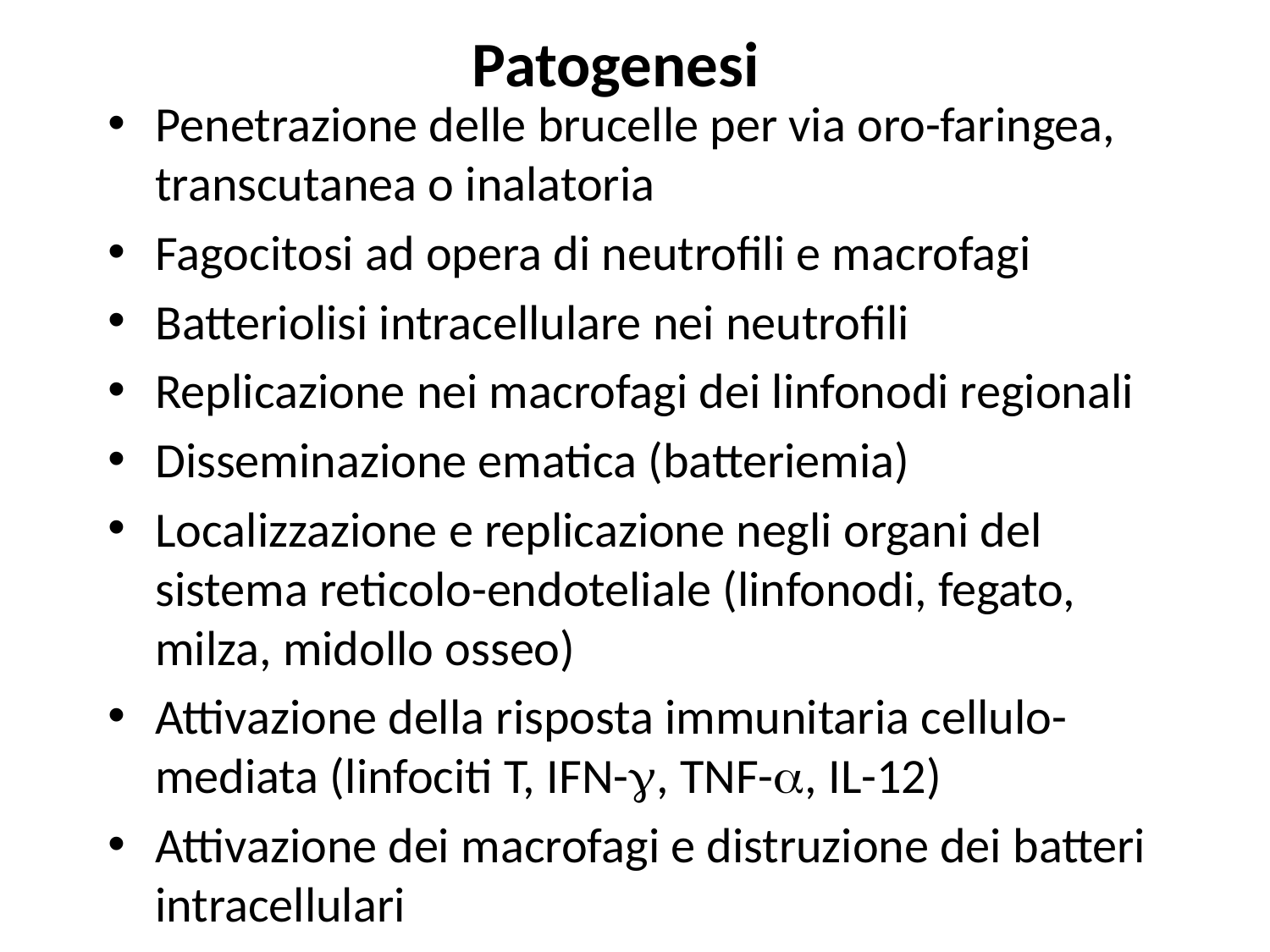

# Patogenesi
Penetrazione delle brucelle per via oro-faringea, transcutanea o inalatoria
Fagocitosi ad opera di neutrofili e macrofagi
Batteriolisi intracellulare nei neutrofili
Replicazione nei macrofagi dei linfonodi regionali
Disseminazione ematica (batteriemia)
Localizzazione e replicazione negli organi del sistema reticolo-endoteliale (linfonodi, fegato, milza, midollo osseo)
Attivazione della risposta immunitaria cellulo-mediata (linfociti T, IFN-γ, TNF-α, IL-12)
Attivazione dei macrofagi e distruzione dei batteri intracellulari